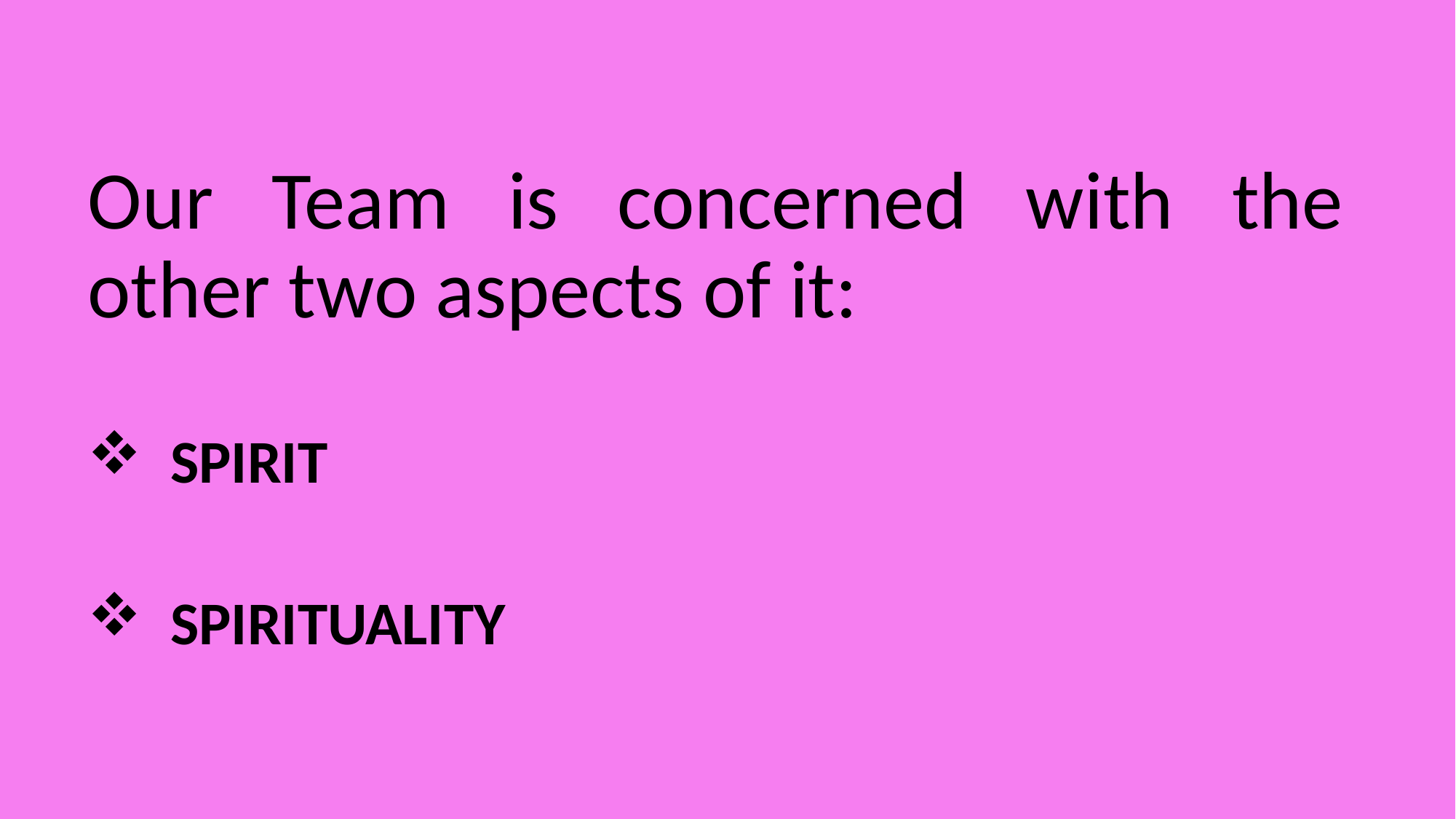

Our Team is concerned with the other two aspects of it:

  SPIRIT

  SPIRITUALITY